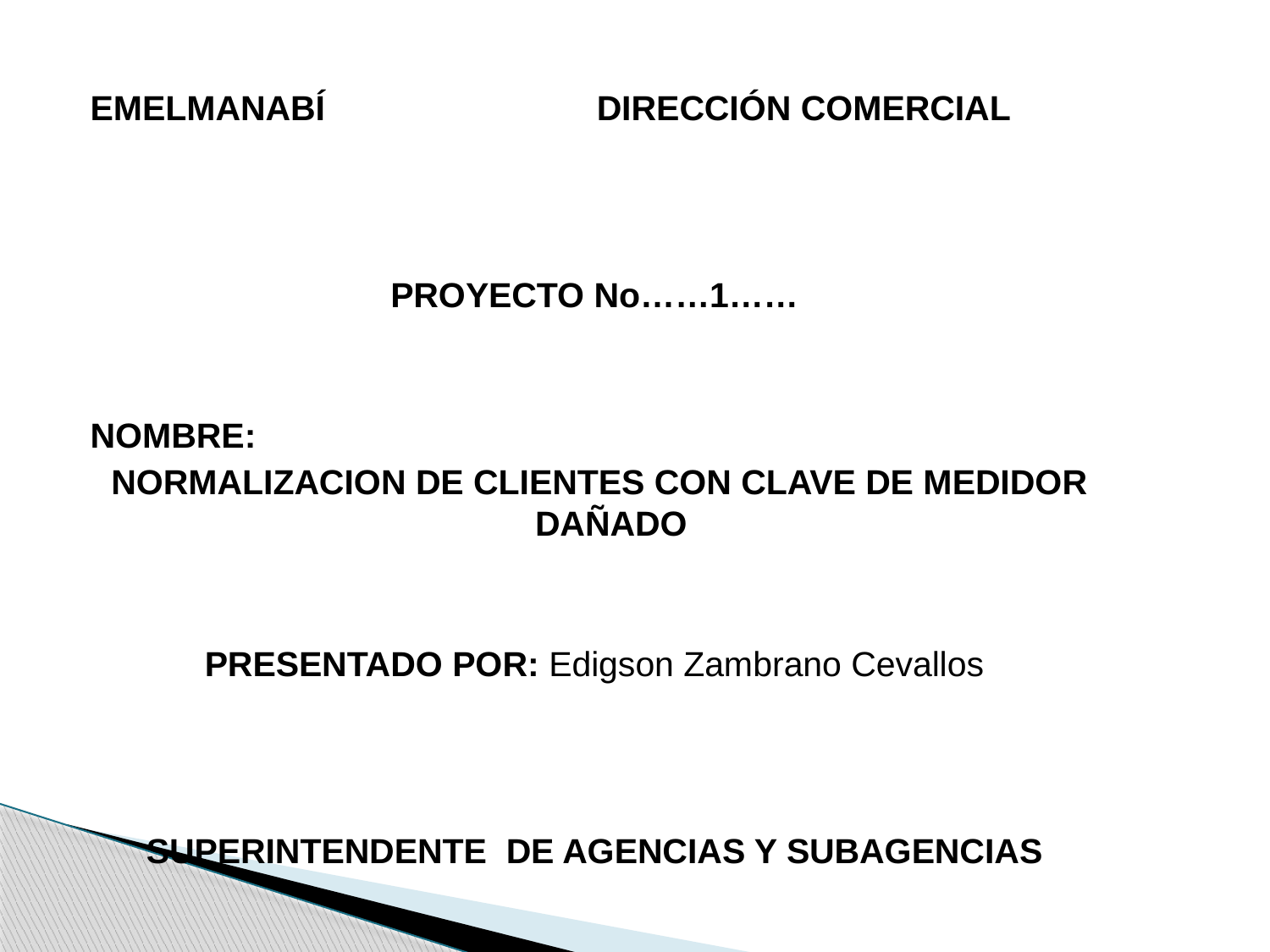

EMELMANABÍ                            DIRECCIÓN COMERCIAL

PROYECTO No……1……

NOMBRE:
 NORMALIZACION DE CLIENTES CON CLAVE DE MEDIDOR DAÑADO

PRESENTADO POR: Edigson Zambrano Cevallos

SUPERINTENDENTE  DE AGENCIAS Y SUBAGENCIAS